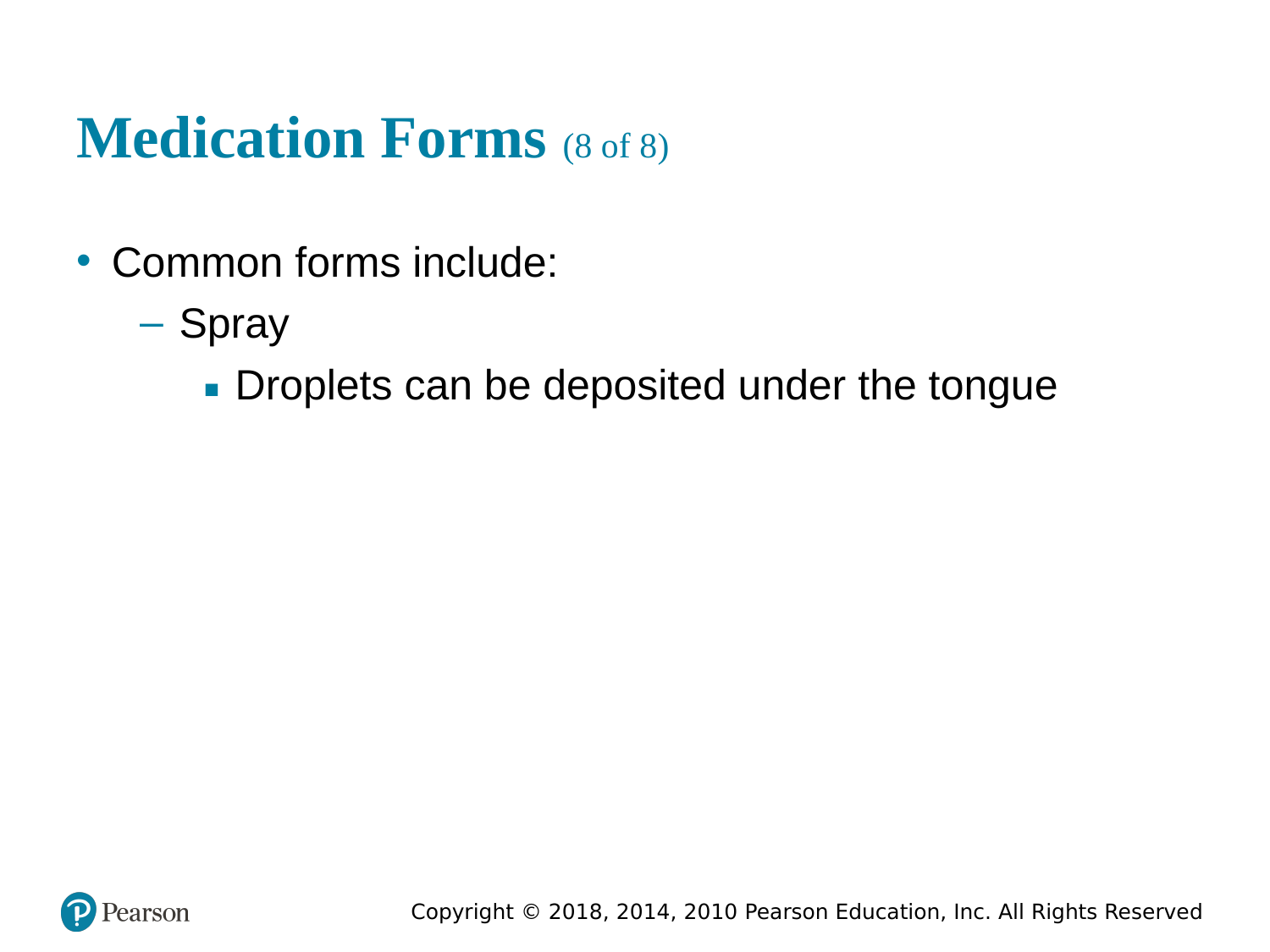

# Medication Forms (8 of 8)
Common forms include:
Spray
Droplets can be deposited under the tongue